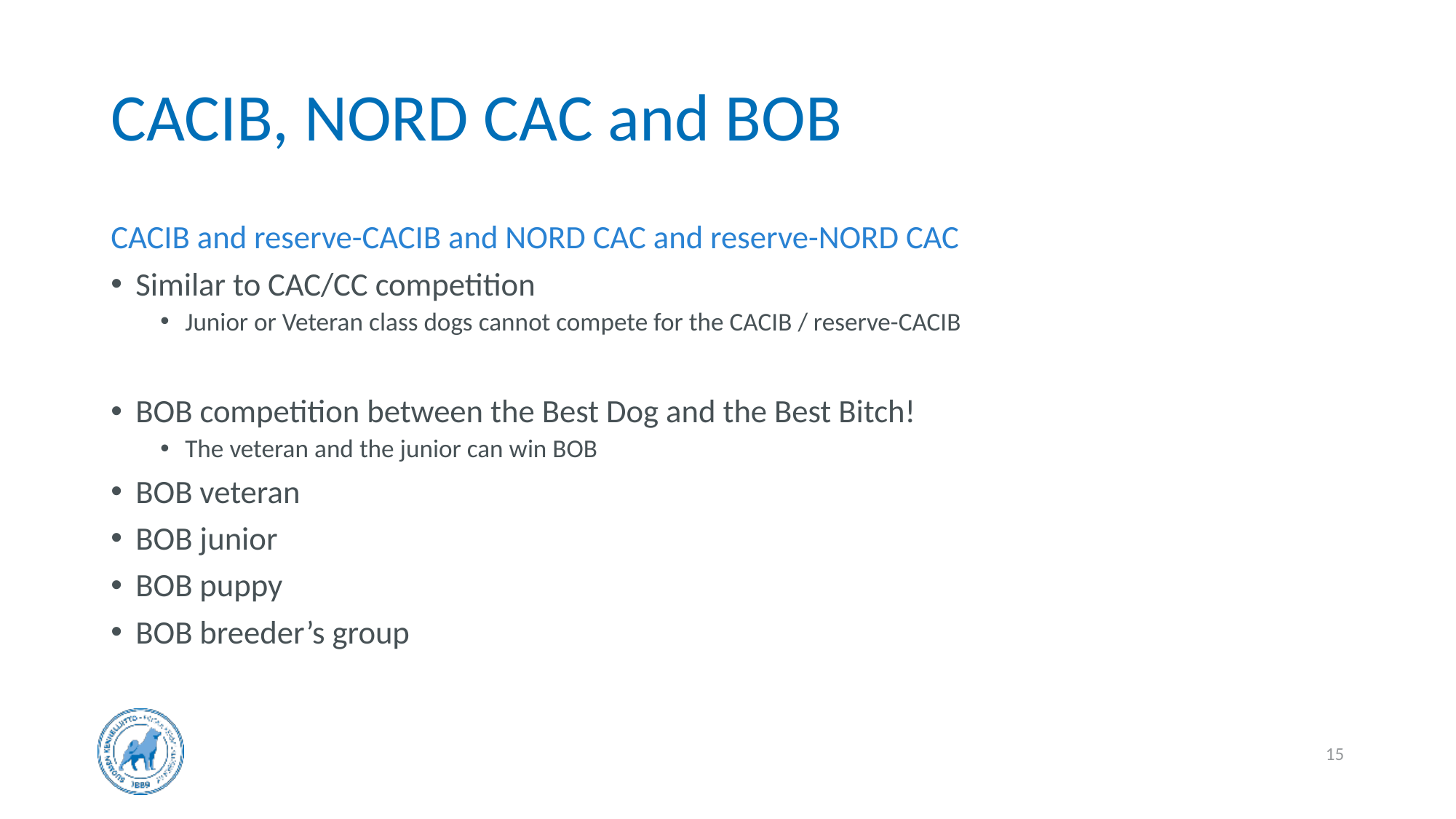

# CACIB, NORD CAC and BOB
CACIB and reserve-CACIB and NORD CAC and reserve-NORD CAC
Similar to CAC/CC competition
Junior or Veteran class dogs cannot compete for the CACIB / reserve-CACIB

BOB competition between the Best Dog and the Best Bitch!
The veteran and the junior can win BOB
BOB veteran
BOB junior
BOB puppy
BOB breeder’s group

15